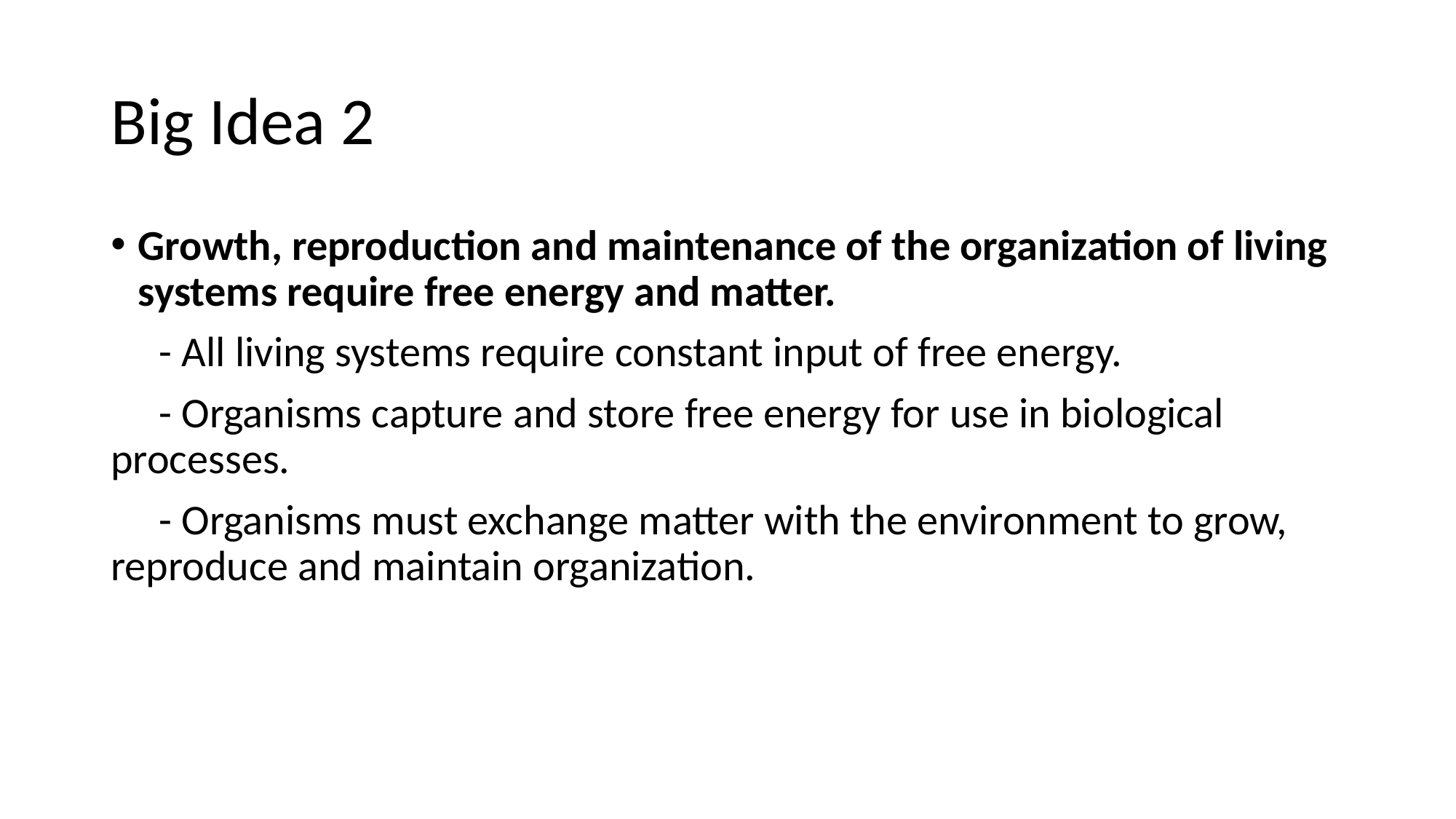

# Big Idea 2
Growth, reproduction and maintenance of the organization of living systems require free energy and matter.
     - All living systems require constant input of free energy.
     - Organisms capture and store free energy for use in biological processes.
     - Organisms must exchange matter with the environment to grow, reproduce and maintain organization.